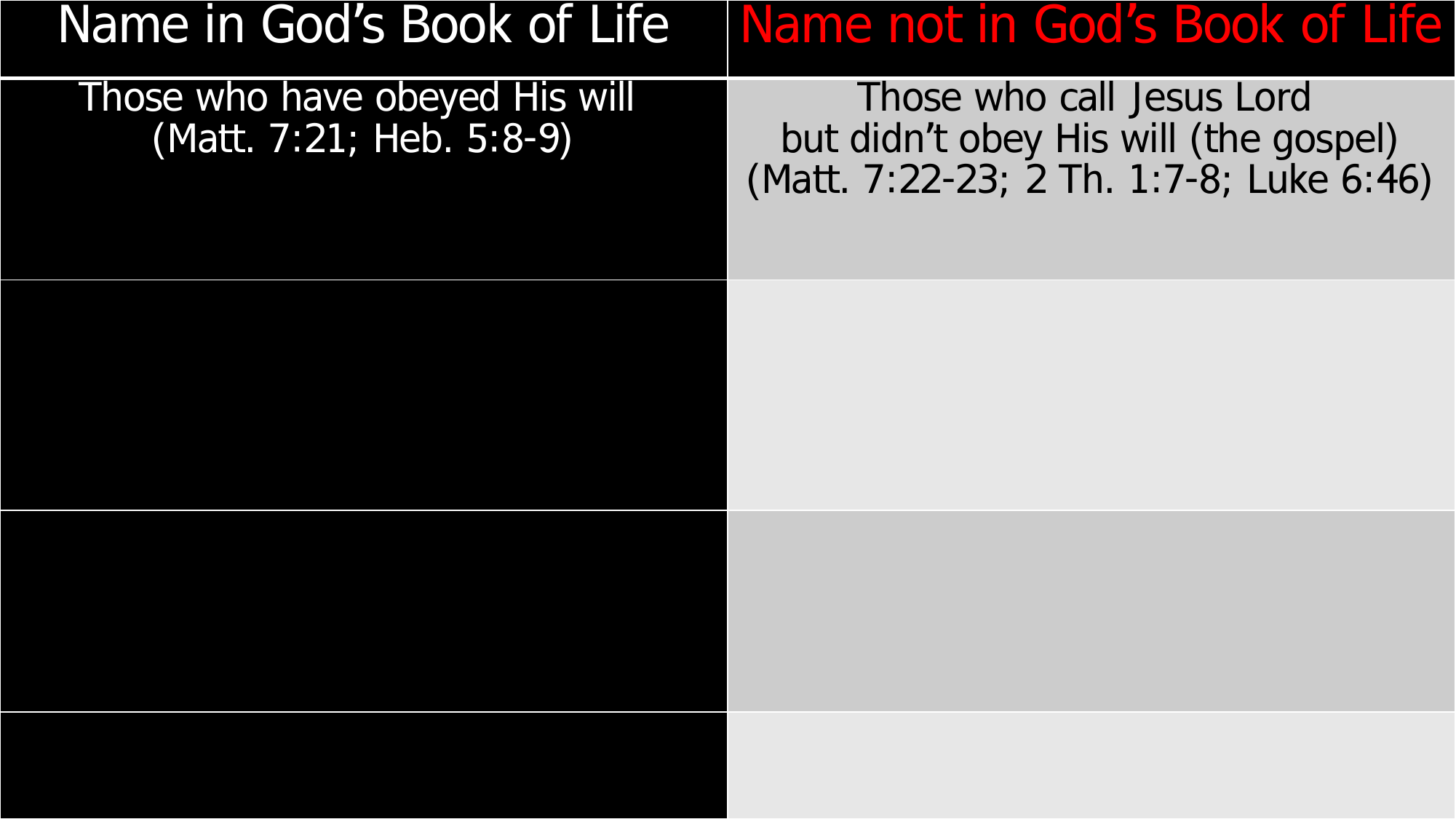

| Name in God’s Book of Life | Name not in God’s Book of Life |
| --- | --- |
| Those who have obeyed His will (Matt. 7:21; Heb. 5:8-9) | Those who call Jesus Lord but didn’t obey His will (the gospel) (Matt. 7:22-23; 2 Th. 1:7-8; Luke 6:46) |
|  |  |
|  |  |
|  |  |